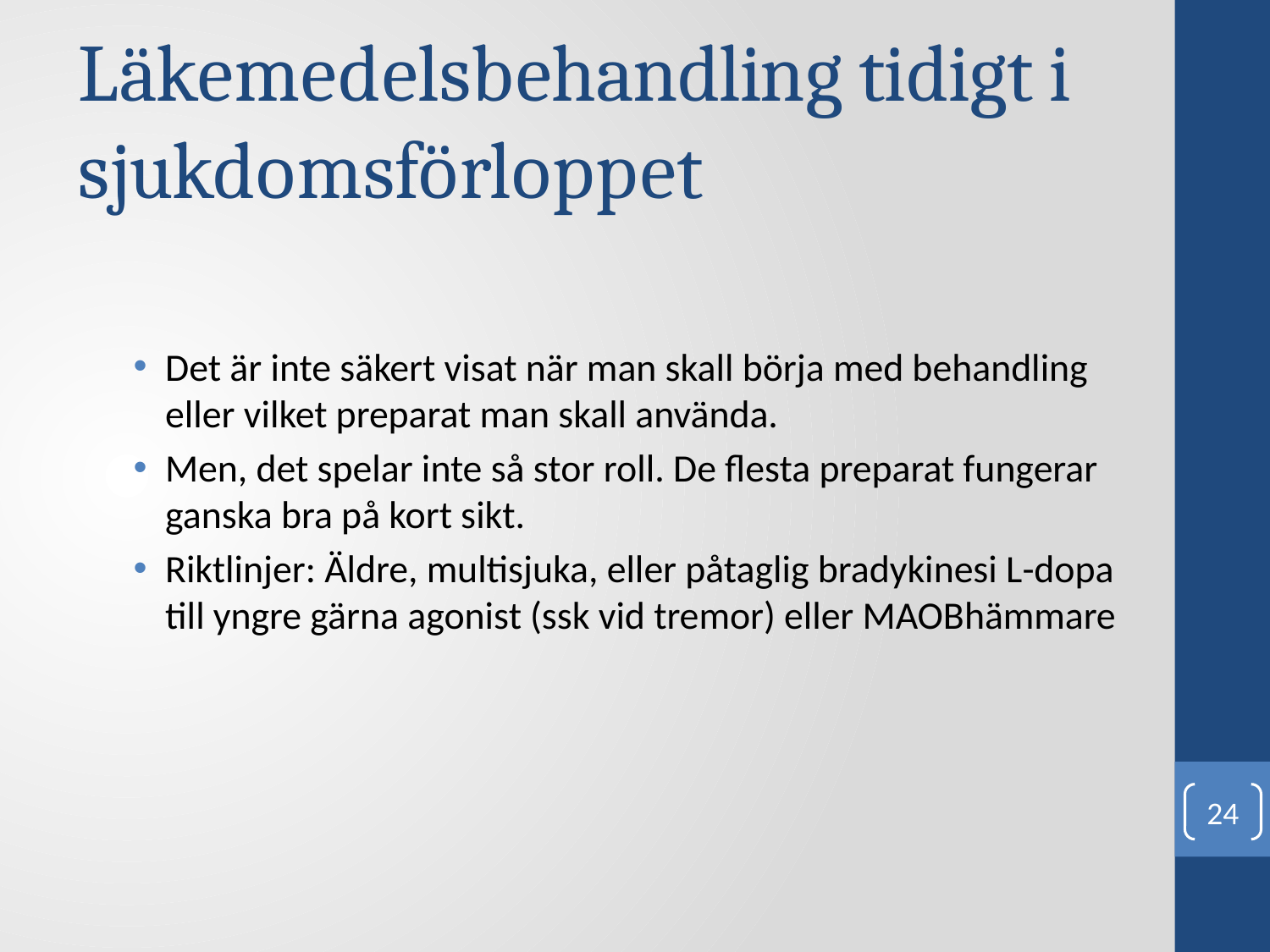

# Läkemedelsbehandling tidigt i sjukdomsförloppet
Det är inte säkert visat när man skall börja med behandling eller vilket preparat man skall använda.
Men, det spelar inte så stor roll. De flesta preparat fungerar ganska bra på kort sikt.
Riktlinjer: Äldre, multisjuka, eller påtaglig bradykinesi L-dopa till yngre gärna agonist (ssk vid tremor) eller MAOBhämmare

24